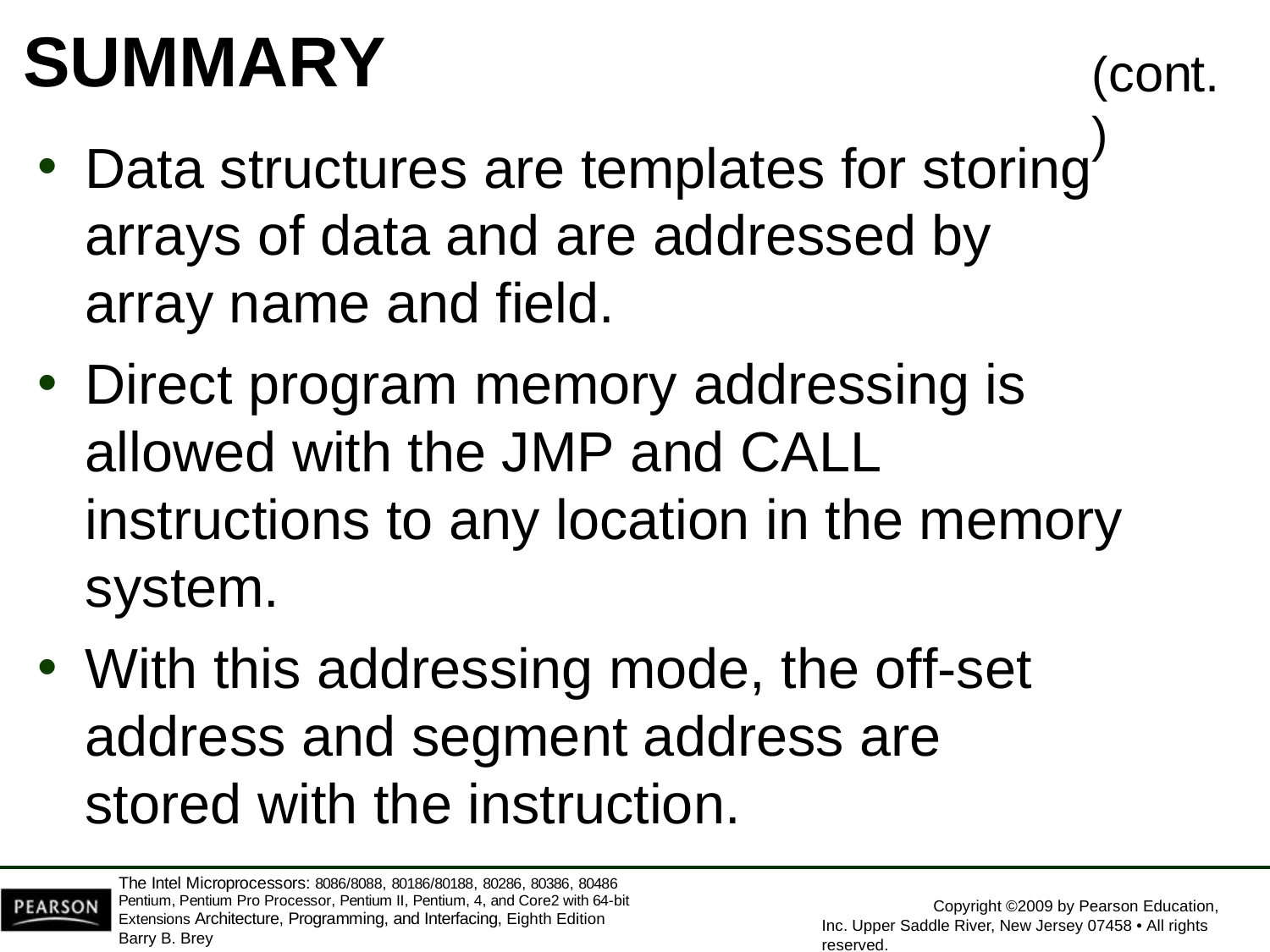

# SUMMARY
(cont.)
Data structures are templates for storing arrays of data and are addressed by array name and field.

Direct program memory addressing is allowed with the JMP and CALL instructions to any location in the memory system.

With this addressing mode, the off-set address and segment address are stored with the instruction.
The Intel Microprocessors: 8086/8088, 80186/80188, 80286, 80386, 80486 Pentium, Pentium Pro Processor, Pentium II, Pentium, 4, and Core2 with 64-bit Extensions Architecture, Programming, and Interfacing, Eighth Edition
Barry B. Brey

Copyright ©2009 by Pearson Education, Inc. Upper Saddle River, New Jersey 07458 • All rights reserved.